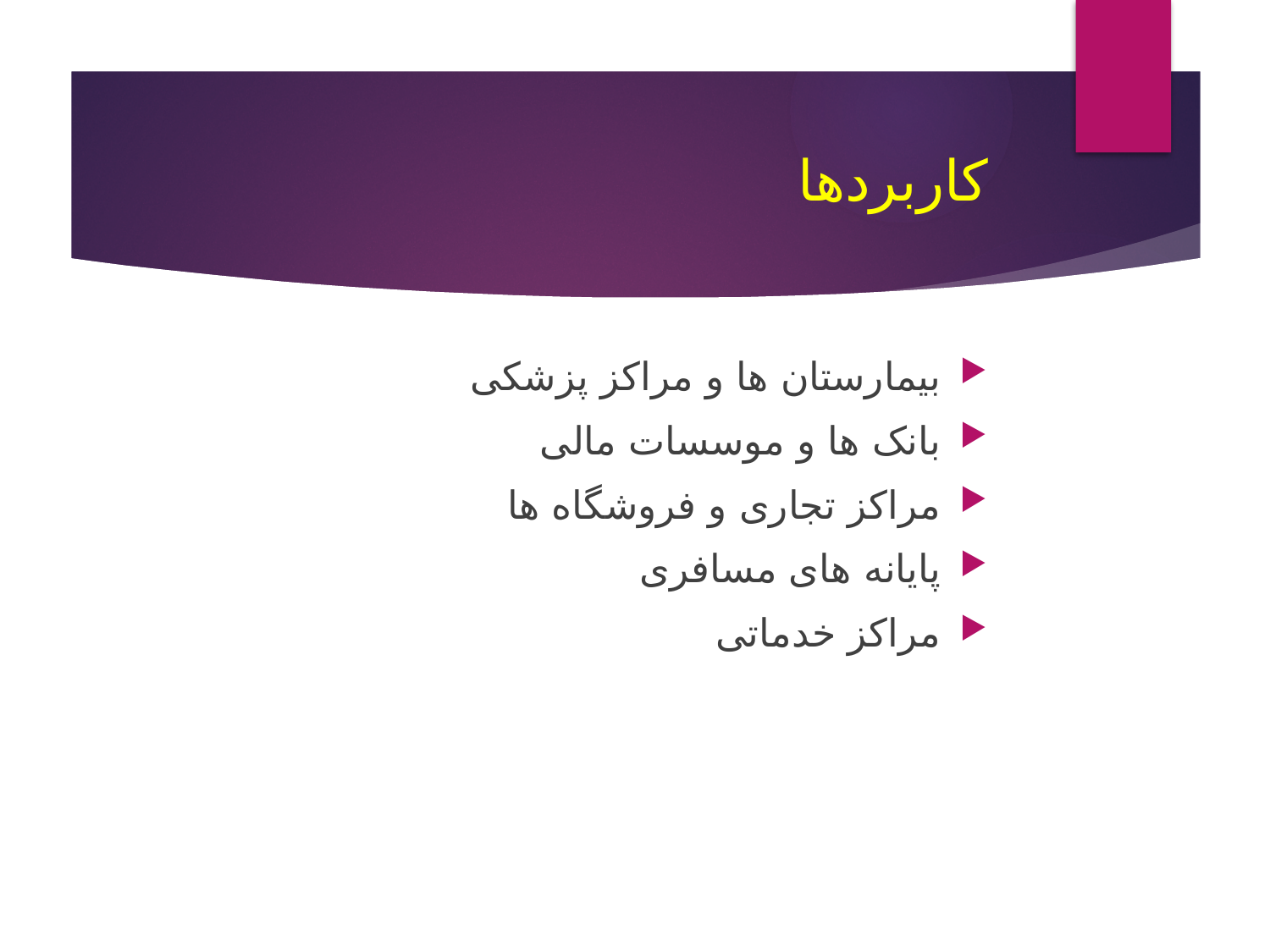

# کاربردها
بیمارستان ها و مراکز پزشکی
بانک ها و موسسات مالی
مراکز تجاری و فروشگاه ها
پایانه های مسافری
مراکز خدماتی